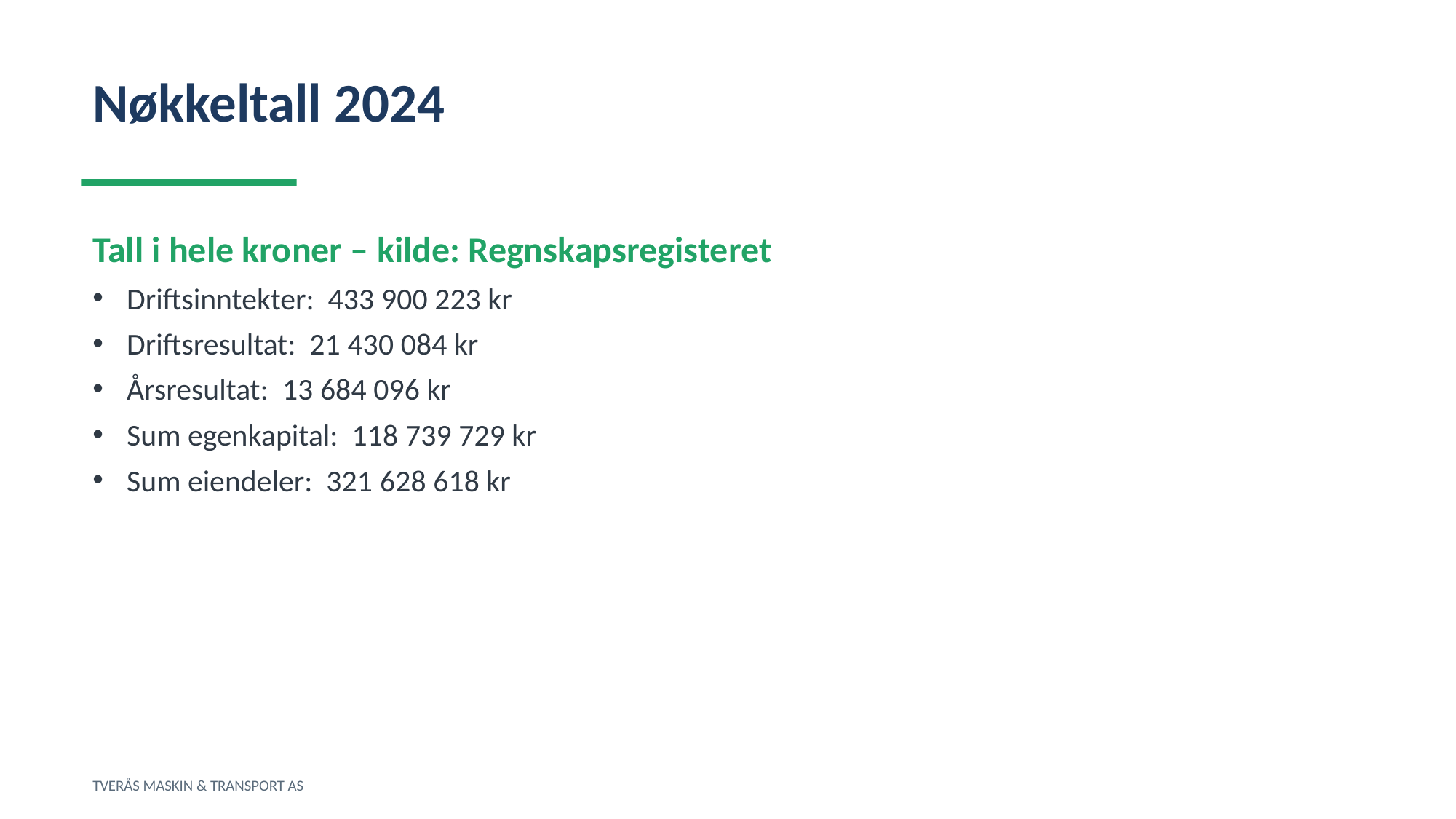

Nøkkeltall 2024

Tall i hele kroner – kilde: Regnskapsregisteret
Driftsinntekter:  433 900 223 kr
Driftsresultat:  21 430 084 kr
Årsresultat:  13 684 096 kr
Sum egenkapital:  118 739 729 kr
Sum eiendeler:  321 628 618 kr
TVERÅS MASKIN & TRANSPORT AS